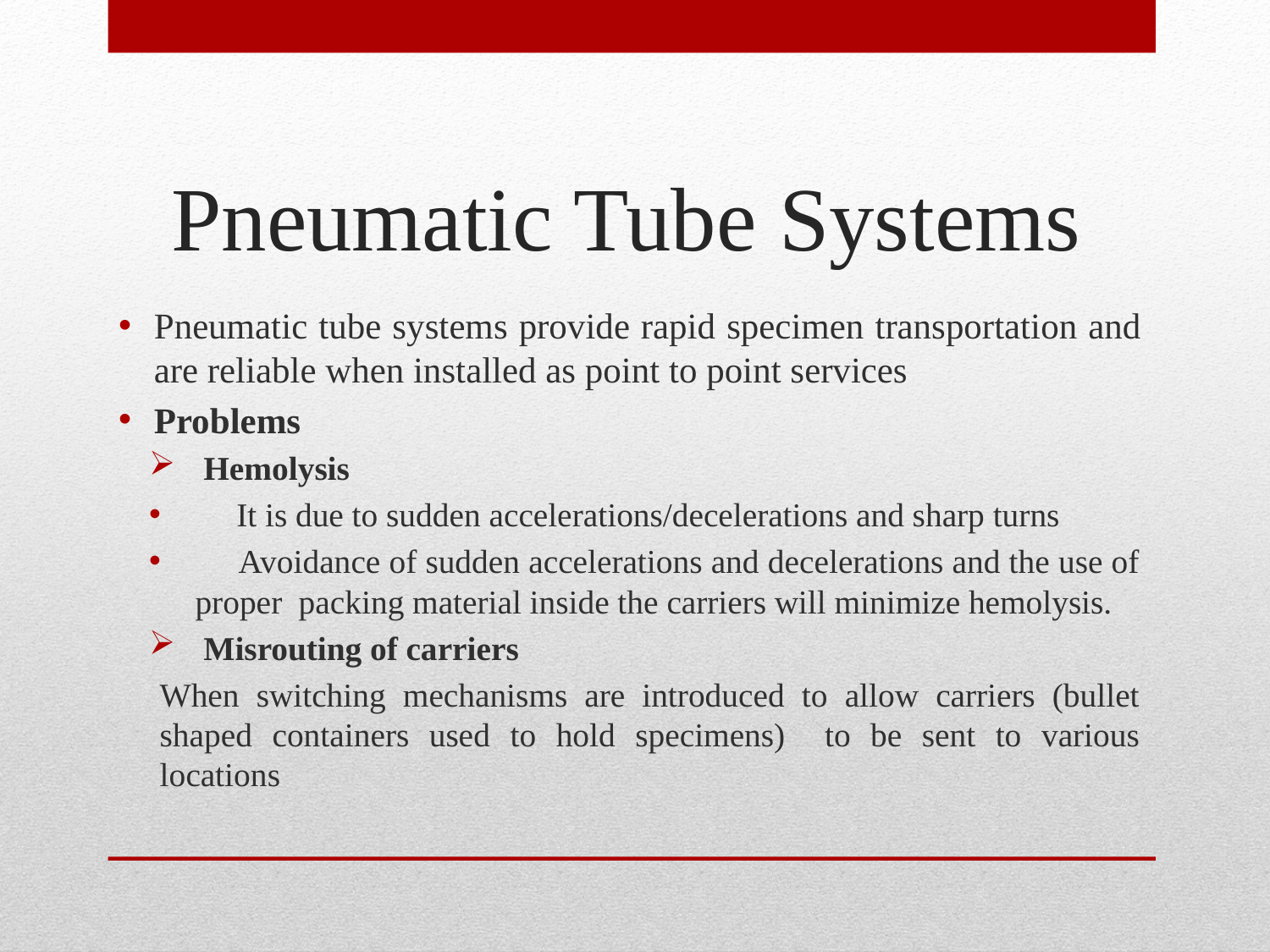

# Pneumatic Tube Systems
Pneumatic tube systems provide rapid specimen transportation and are reliable when installed as point to point services
Problems
 Hemolysis
     It is due to sudden accelerations/decelerations and sharp turns
     Avoidance of sudden accelerations and decelerations and the use of proper  packing material inside the carriers will minimize hemolysis.
 Misrouting of carriers
When switching mechanisms are introduced to allow carriers (bullet shaped containers used to hold specimens)  to be sent to various locations